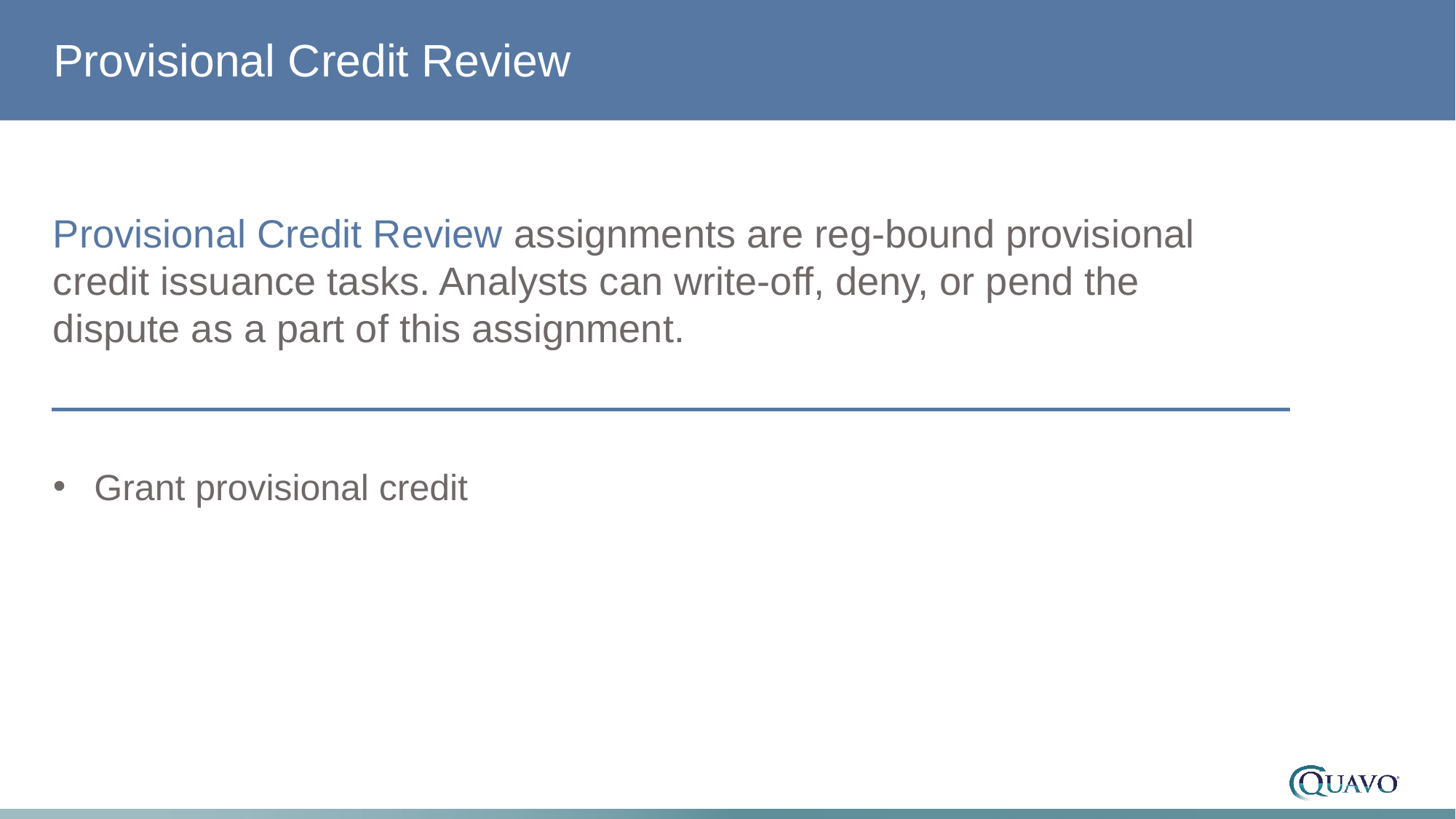

Provisional Credit Review
Provisional Credit Review assignments are reg-bound provisional credit issuance tasks. Analysts can write-off, deny, or pend the dispute as a part of this assignment.
Grant provisional credit